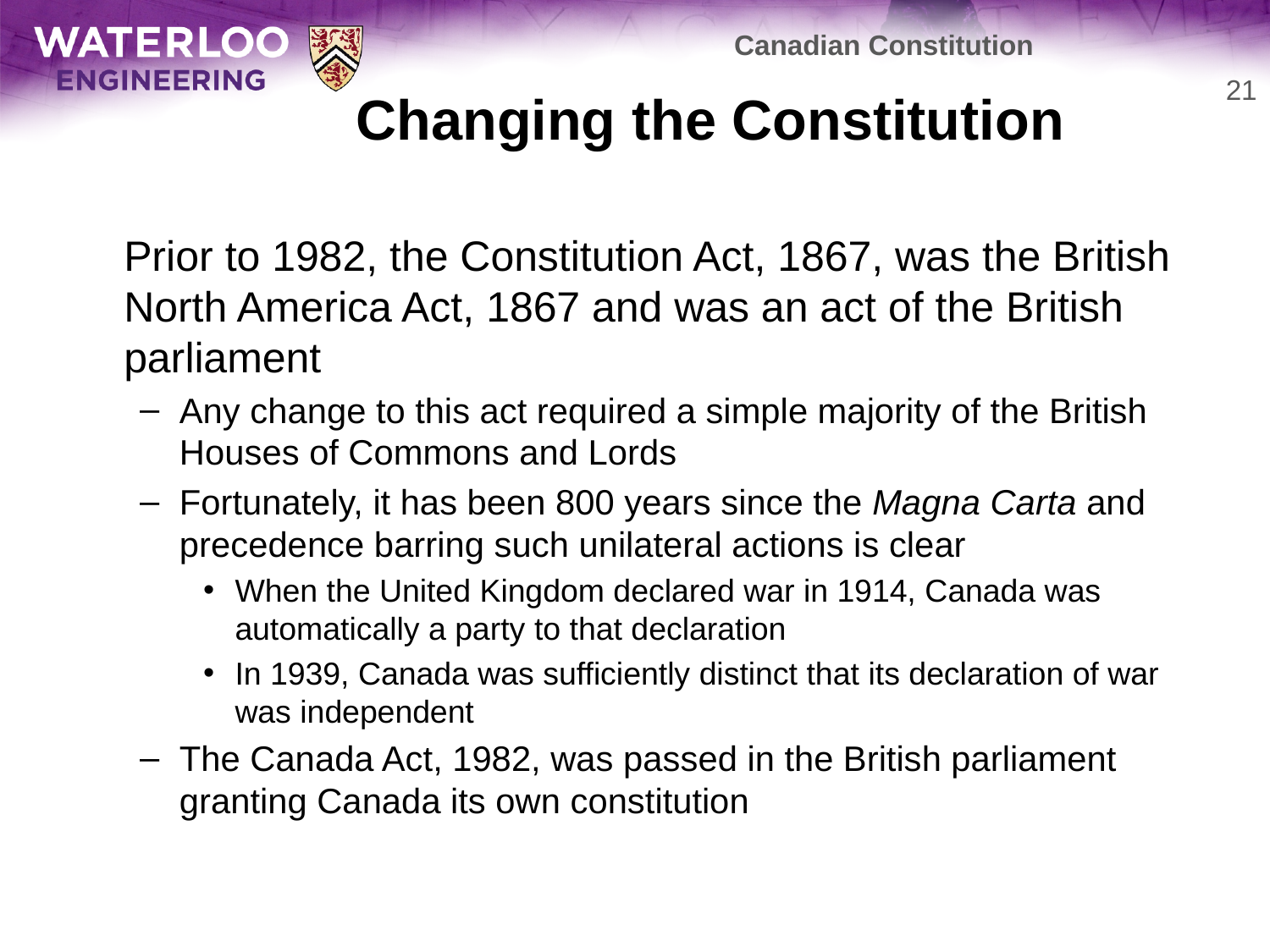

Canadian Constitution
# Changing the Constitution
21
	Prior to 1982, the Constitution Act, 1867, was the British North America Act, 1867 and was an act of the British parliament
Any change to this act required a simple majority of the British Houses of Commons and Lords
Fortunately, it has been 800 years since the Magna Carta and precedence barring such unilateral actions is clear
When the United Kingdom declared war in 1914, Canada was automatically a party to that declaration
In 1939, Canada was sufficiently distinct that its declaration of war was independent
The Canada Act, 1982, was passed in the British parliament granting Canada its own constitution